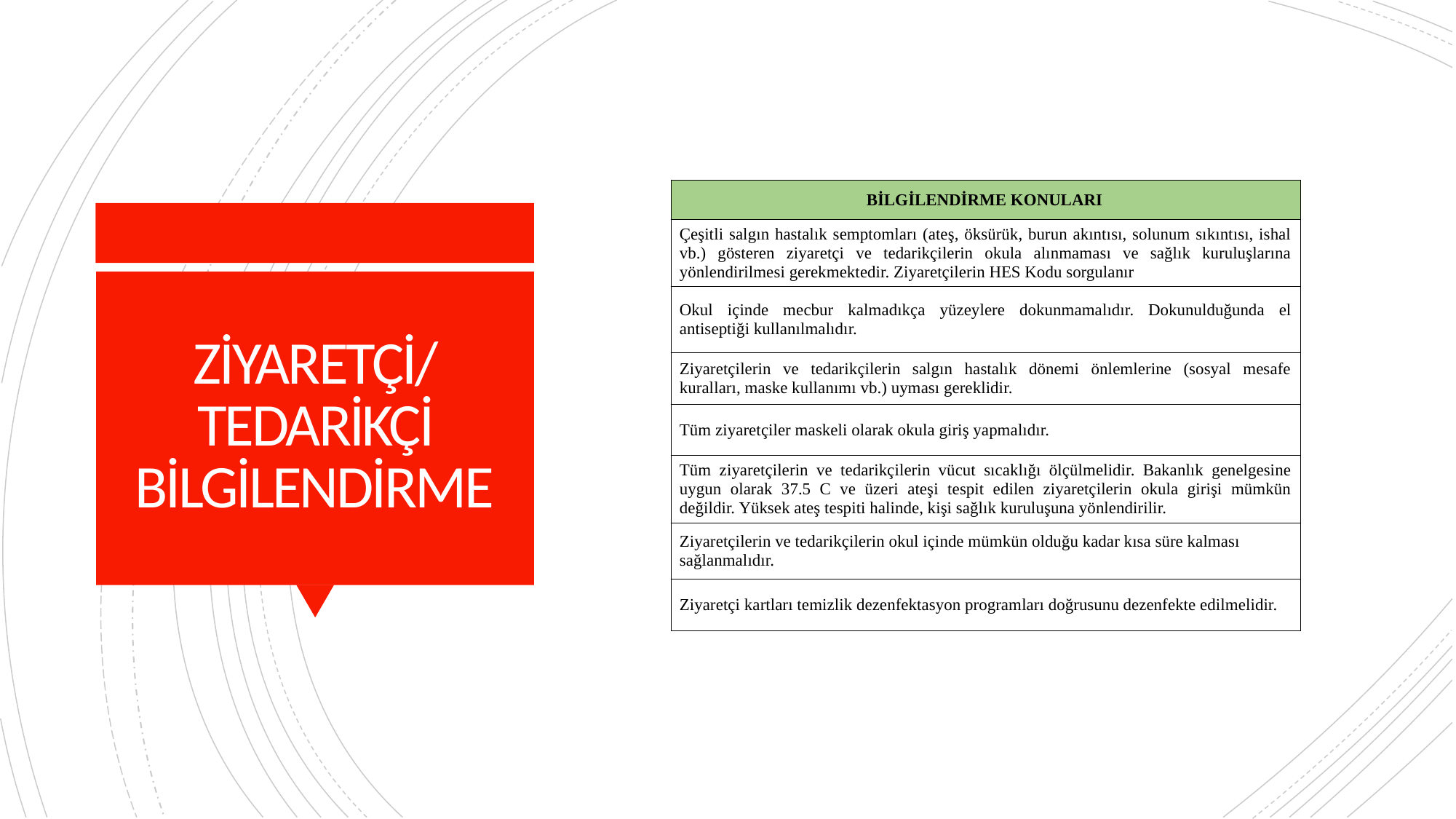

| BİLGİLENDİRME KONULARI |
| --- |
| Çeşitli salgın hastalık semptomları (ateş, öksürük, burun akıntısı, solunum sıkıntısı, ishal vb.) gösteren ziyaretçi ve tedarikçilerin okula alınmaması ve sağlık kuruluşlarına yönlendirilmesi gerekmektedir. Ziyaretçilerin HES Kodu sorgulanır |
| Okul içinde mecbur kalmadıkça yüzeylere dokunmamalıdır. Dokunulduğunda el antiseptiği kullanılmalıdır. |
| Ziyaretçilerin ve tedarikçilerin salgın hastalık dönemi önlemlerine (sosyal mesafe kuralları, maske kullanımı vb.) uyması gereklidir. |
| Tüm ziyaretçiler maskeli olarak okula giriş yapmalıdır. |
| Tüm ziyaretçilerin ve tedarikçilerin vücut sıcaklığı ölçülmelidir. Bakanlık genelgesine uygun olarak 37.5 C ve üzeri ateşi tespit edilen ziyaretçilerin okula girişi mümkün değildir. Yüksek ateş tespiti halinde, kişi sağlık kuruluşuna yönlendirilir. |
| Ziyaretçilerin ve tedarikçilerin okul içinde mümkün olduğu kadar kısa süre kalması sağlanmalıdır. |
| Ziyaretçi kartları temizlik dezenfektasyon programları doğrusunu dezenfekte edilmelidir. |
# ZİYARETÇİ/ TEDARİKÇİ BİLGİLENDİRME